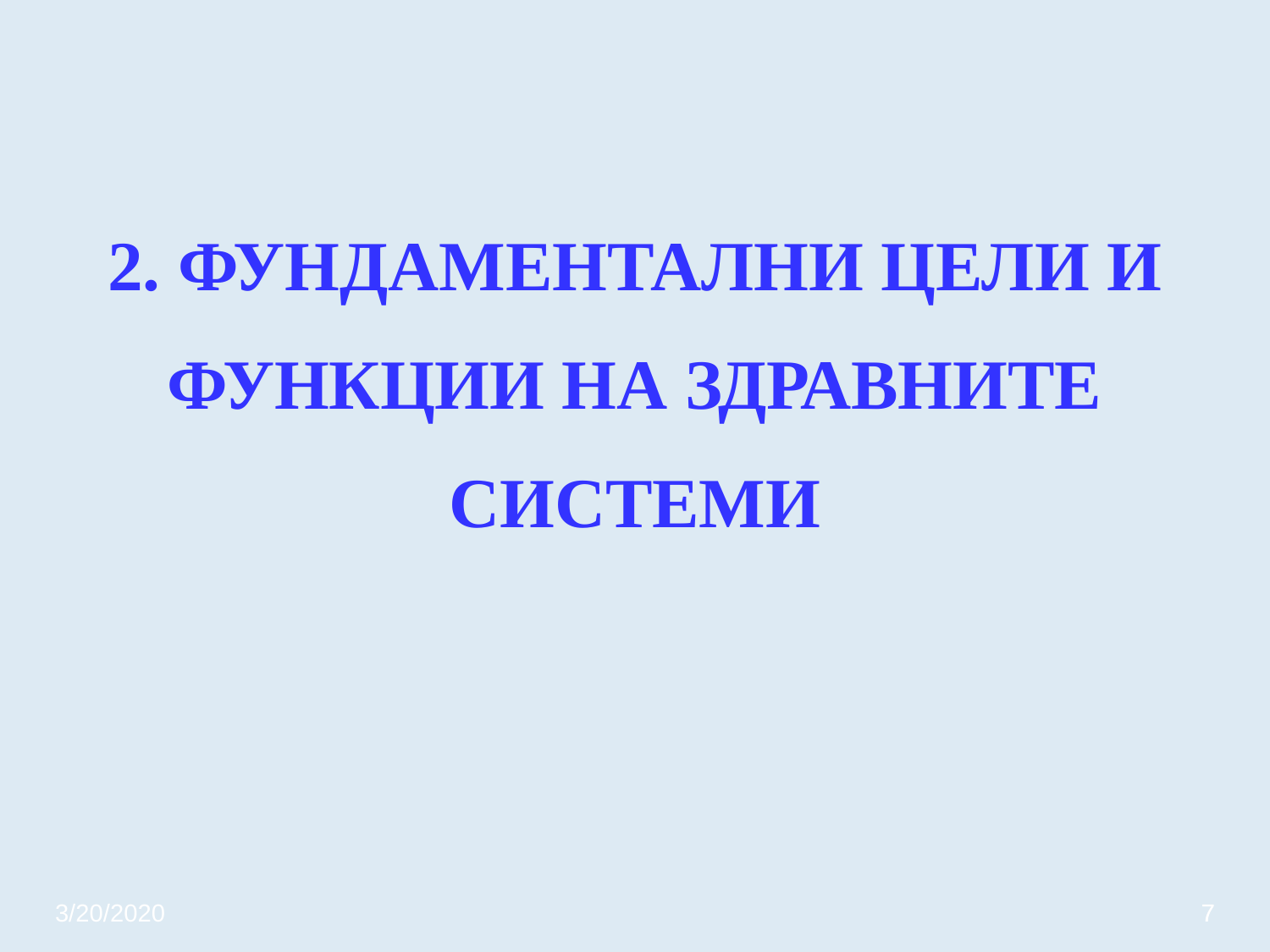

# 2. ФУНДАМЕНТАЛНИ ЦЕЛИ И ФУНКЦИИ НА ЗДРАВНИТЕ СИСТЕМИ
3/20/2020
7
7